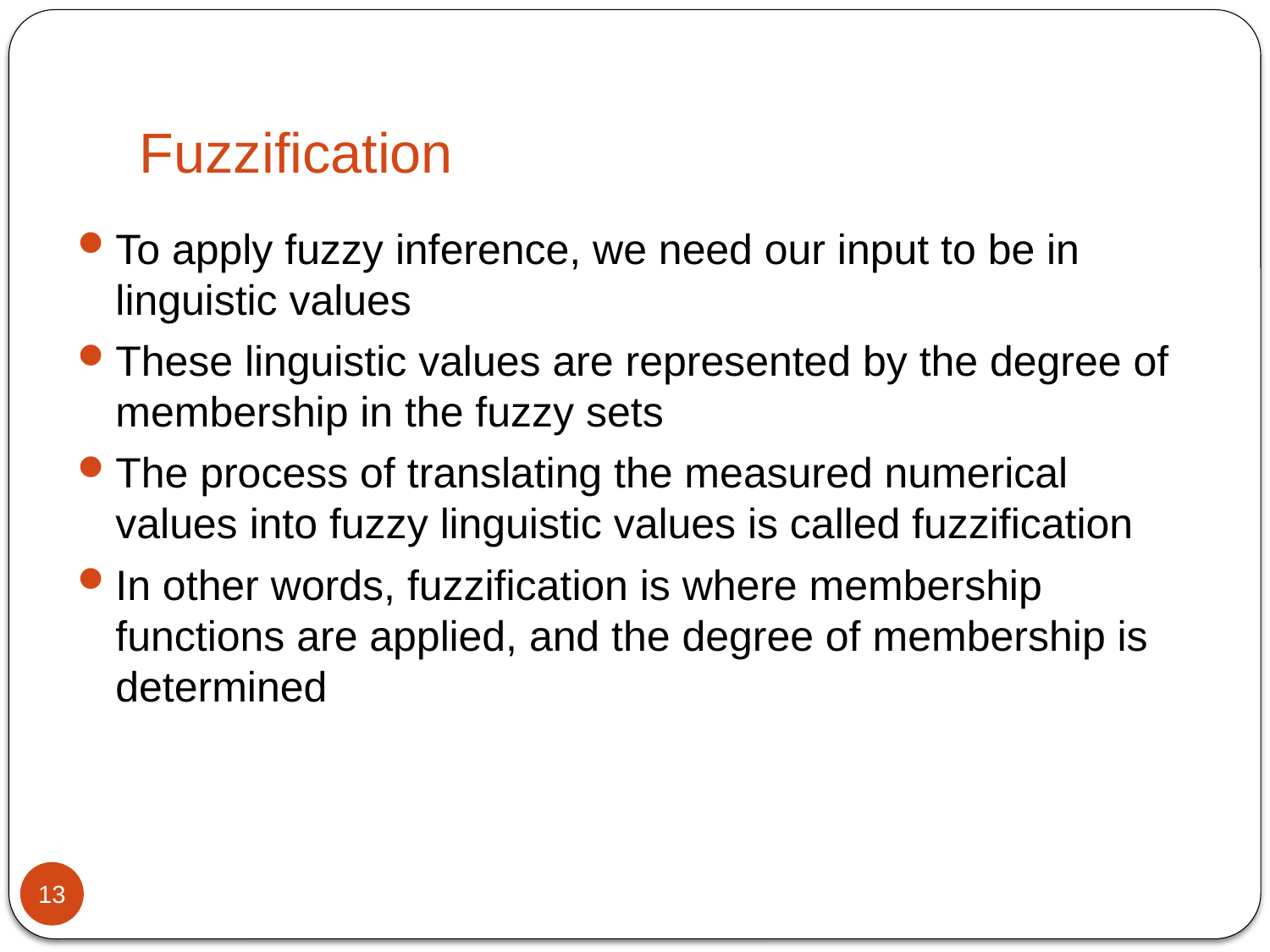

# Fuzzification
To apply fuzzy inference, we need our input to be in linguistic values
These linguistic values are represented by the degree of membership in the fuzzy sets
The process of translating the measured numerical values into fuzzy linguistic values is called fuzzification
In other words, fuzzification is where membership functions are applied, and the degree of membership is determined
13